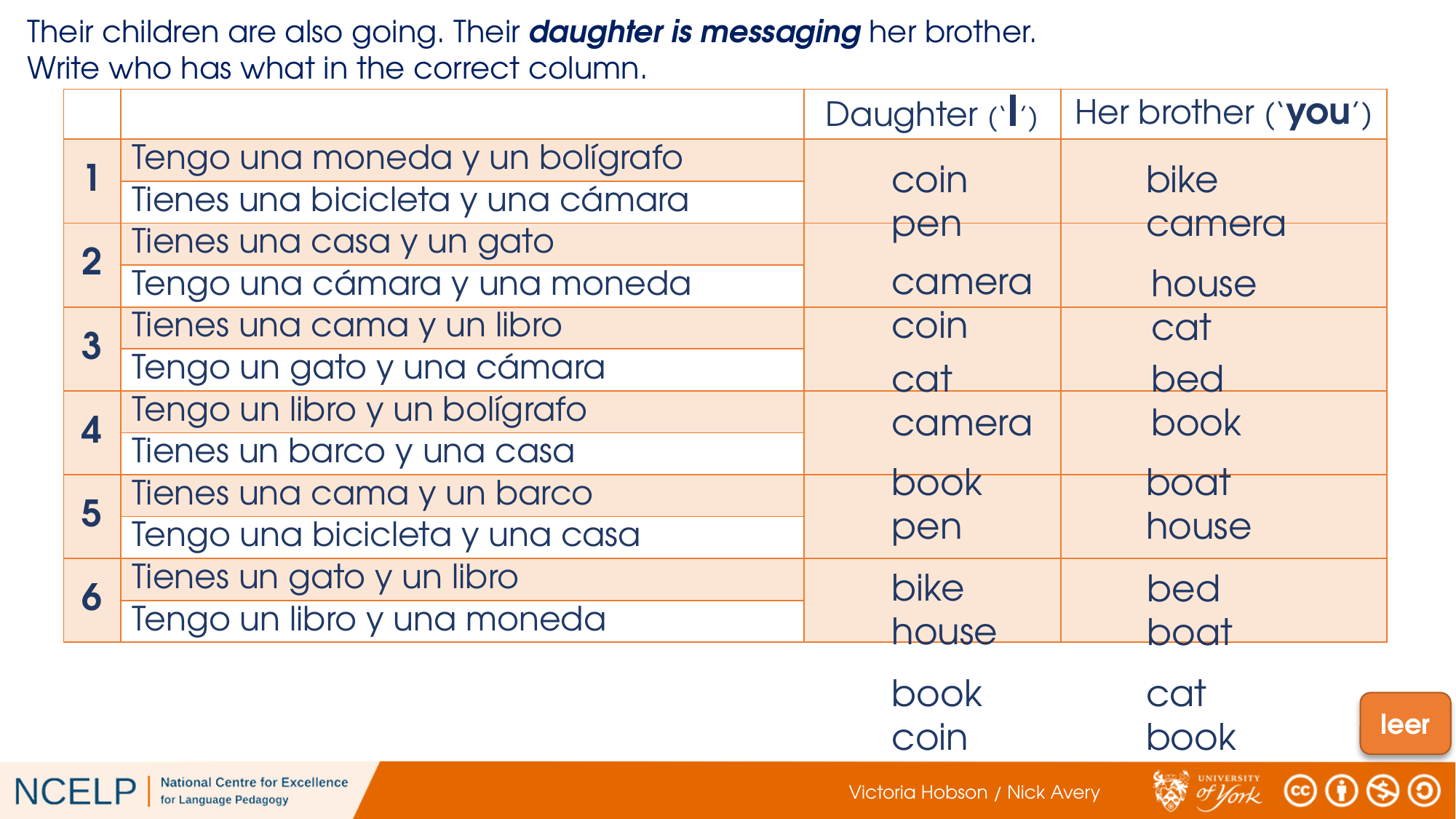

Their children are also going. Their daughter is messaging her brother.
Write who has what in the correct column.
|  |  | Daughter (‘I’) | Her brother (‘you’) |
| --- | --- | --- | --- |
| 1 | Tengo una moneda y un bolígrafo |  |  |
|  | Tienes una bicicleta y una cámara |  |  |
| 2 | Tienes una casa y un gato |  |  |
|  | Tengo una cámara y una moneda |  |  |
| 3 | Tienes una cama y un libro |  |  |
|  | Tengo un gato y una cámara |  |  |
| 4 | Tengo un libro y un bolígrafo |  |  |
|  | Tienes un barco y una casa |  |  |
| 5 | Tienes una cama y un barco |  |  |
|  | Tengo una bicicleta y una casa |  |  |
| 6 | Tienes un gato y un libro |  |  |
|  | Tengo un libro y una moneda |  |  |
coin
pen
bike
camera
camera
coin
house
cat
cat
camera
bed
book
book
pen
boat
house
bike
house
bed
boat
cat
book
book
coin
leer
Victoria Hobson / Nick Avery